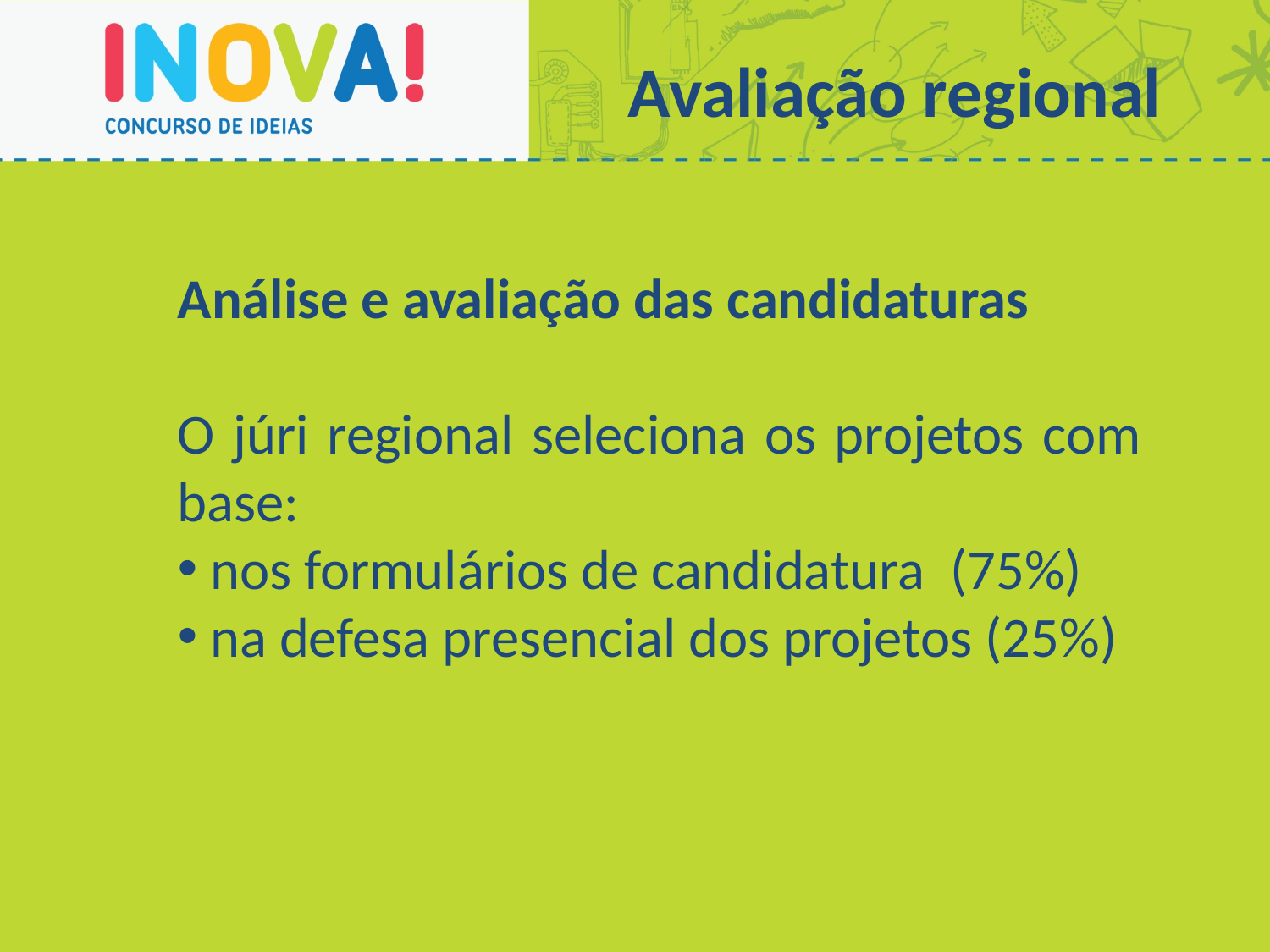

Avaliação regional
Análise e avaliação das candidaturas

O júri regional seleciona os projetos com base:
 nos formulários de candidatura  (75%)
 na defesa presencial dos projetos (25%)